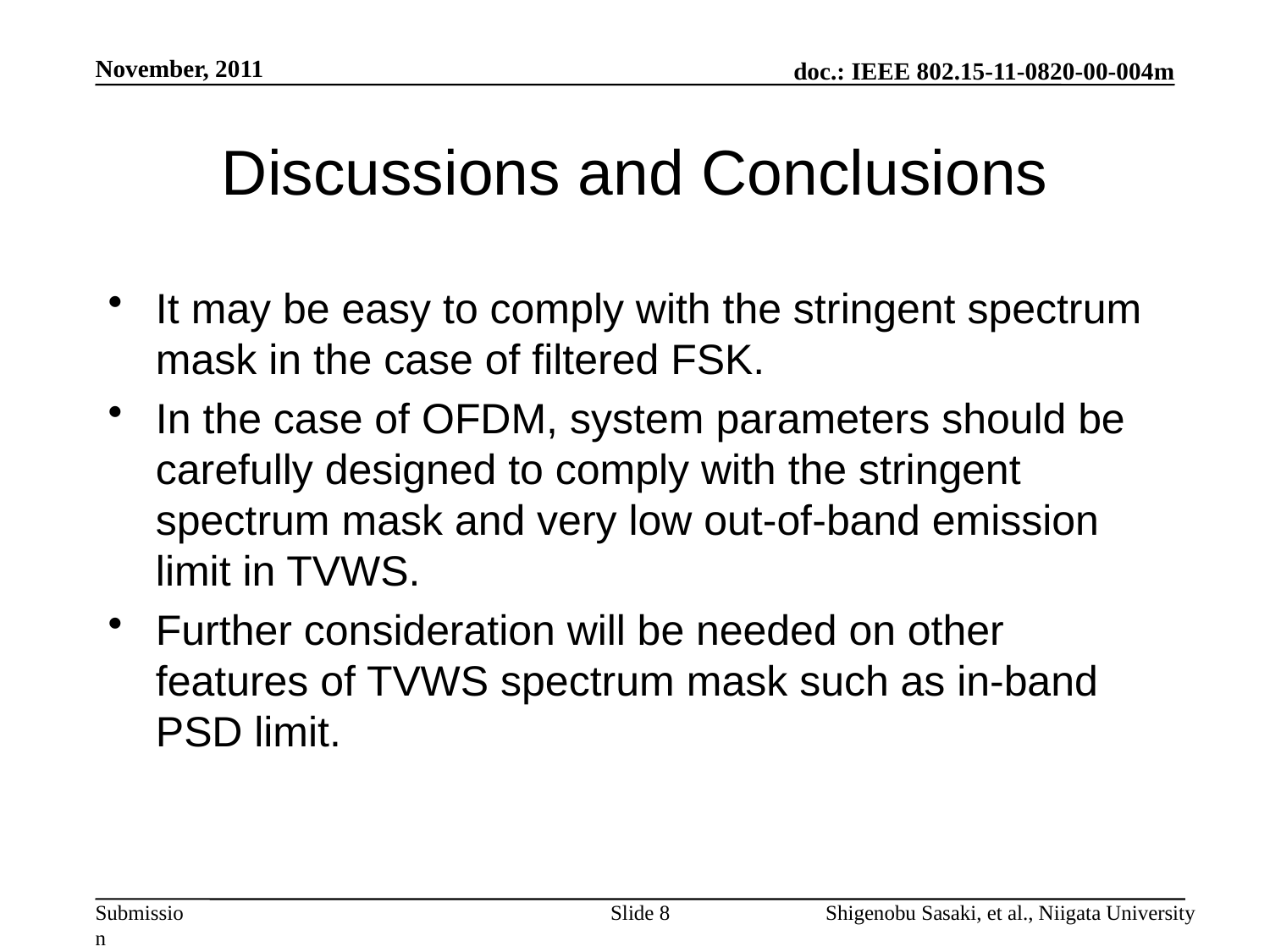

November, 2011
# Discussions and Conclusions
It may be easy to comply with the stringent spectrum mask in the case of filtered FSK.
In the case of OFDM, system parameters should be carefully designed to comply with the stringent  spectrum mask and very low out-of-band emission limit in TVWS.
Further consideration will be needed on other features of TVWS spectrum mask such as in-band PSD limit.

Slide 8
Shigenobu Sasaki, et al., Niigata University